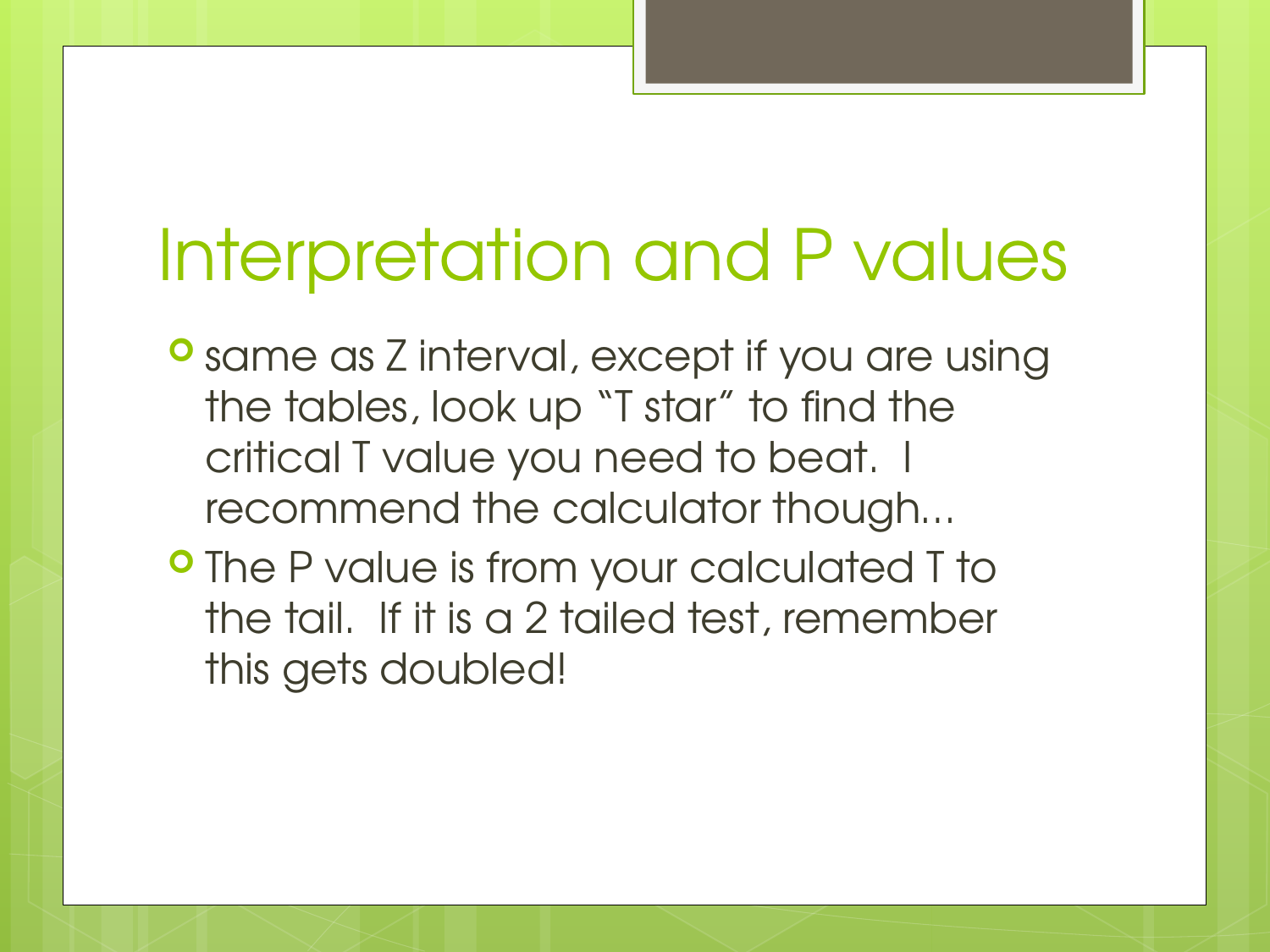

# Interpretation and P values
same as Z interval, except if you are using the tables, look up “T star” to find the critical T value you need to beat.  I recommend the calculator though…
The P value is from your calculated T to the tail.  If it is a 2 tailed test, remember this gets doubled!